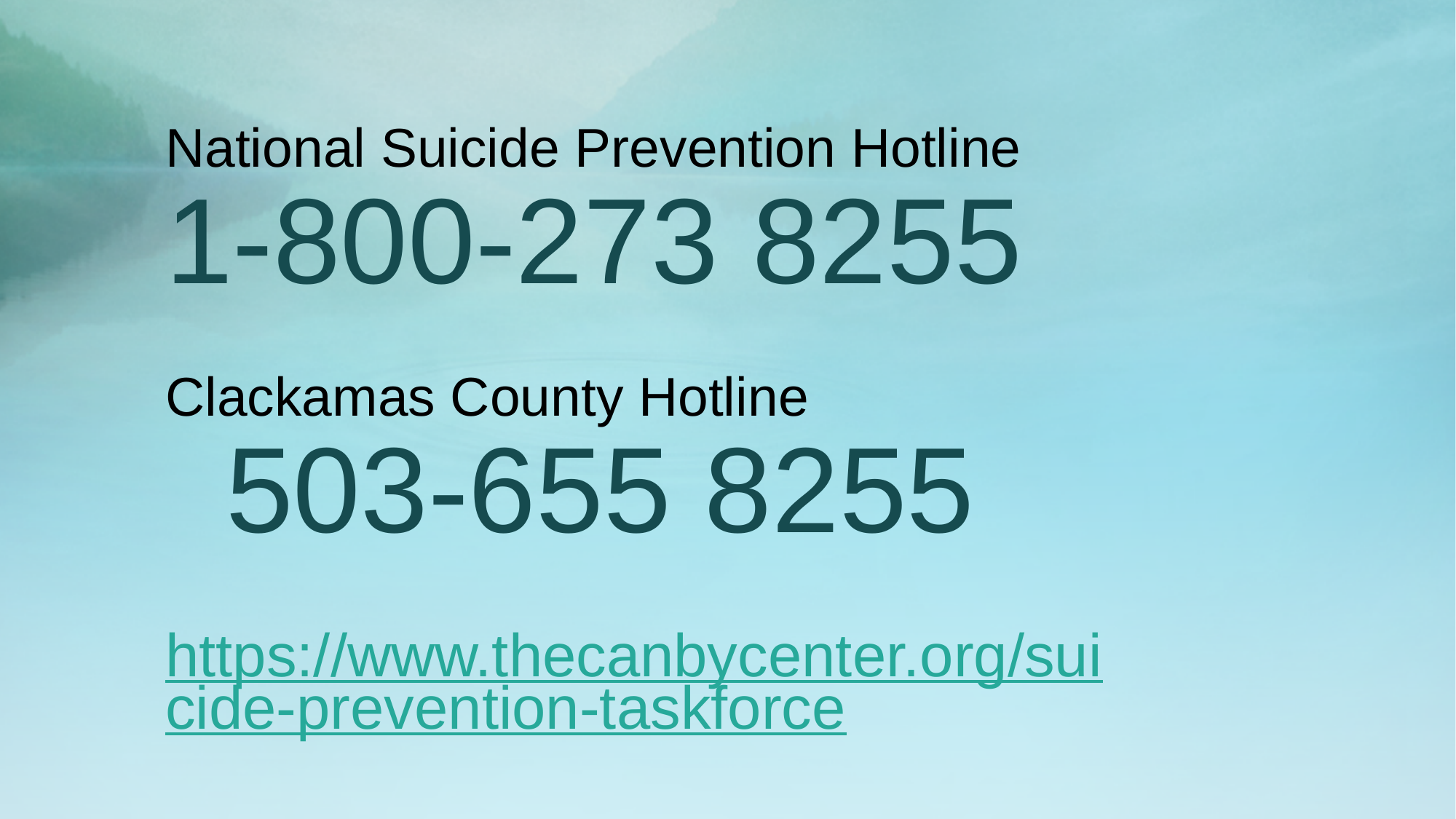

# National Suicide Prevention Hotline 1-800-273 8255 Clackamas County Hotline 503-655 8255
https://www.thecanbycenter.org/suicide-prevention-taskforce